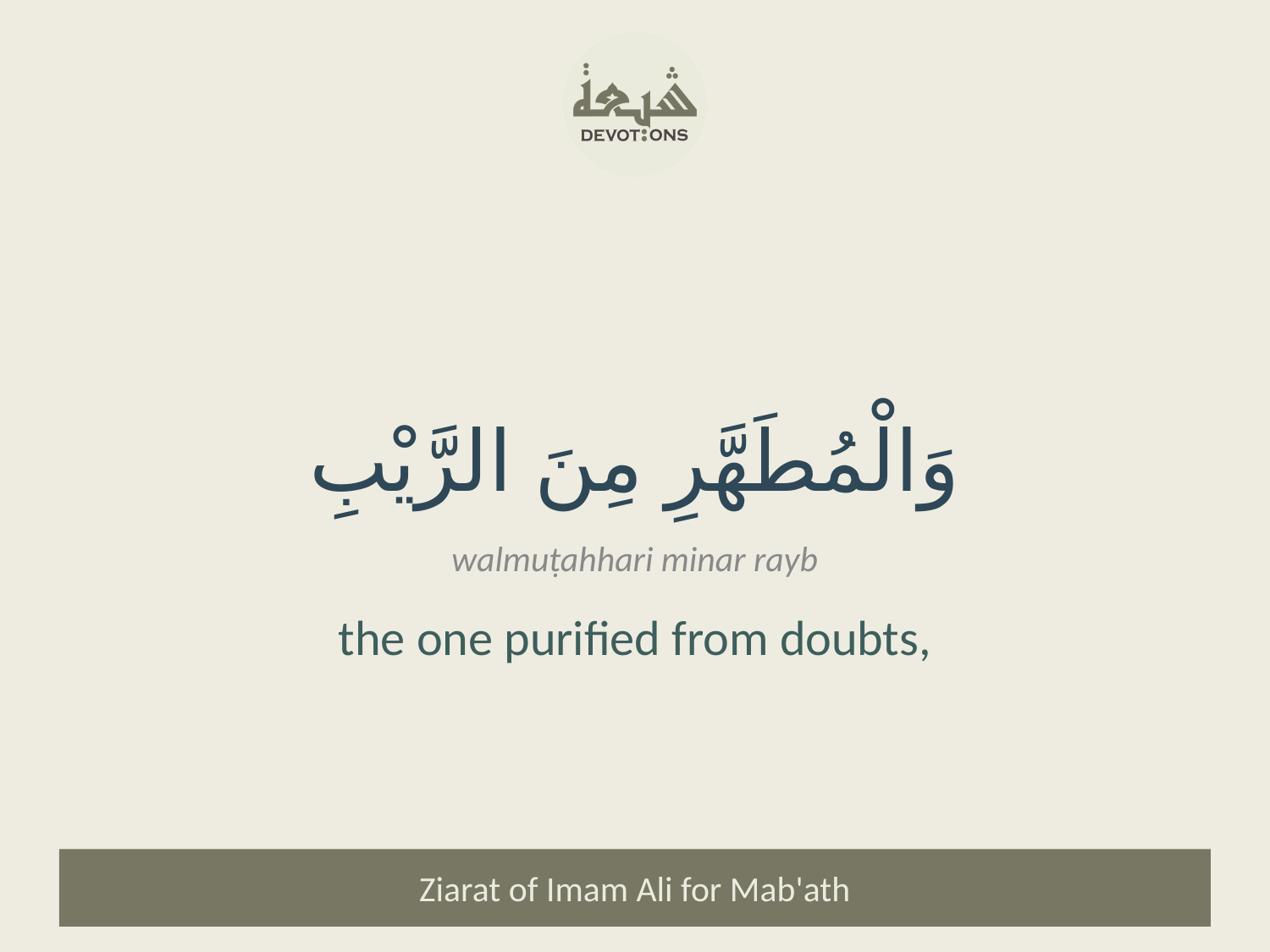

وَالْمُطَهَّرِ مِنَ الرَّيْبِ
walmuṭahhari minar rayb
the one purified from doubts,
Ziarat of Imam Ali for Mab'ath